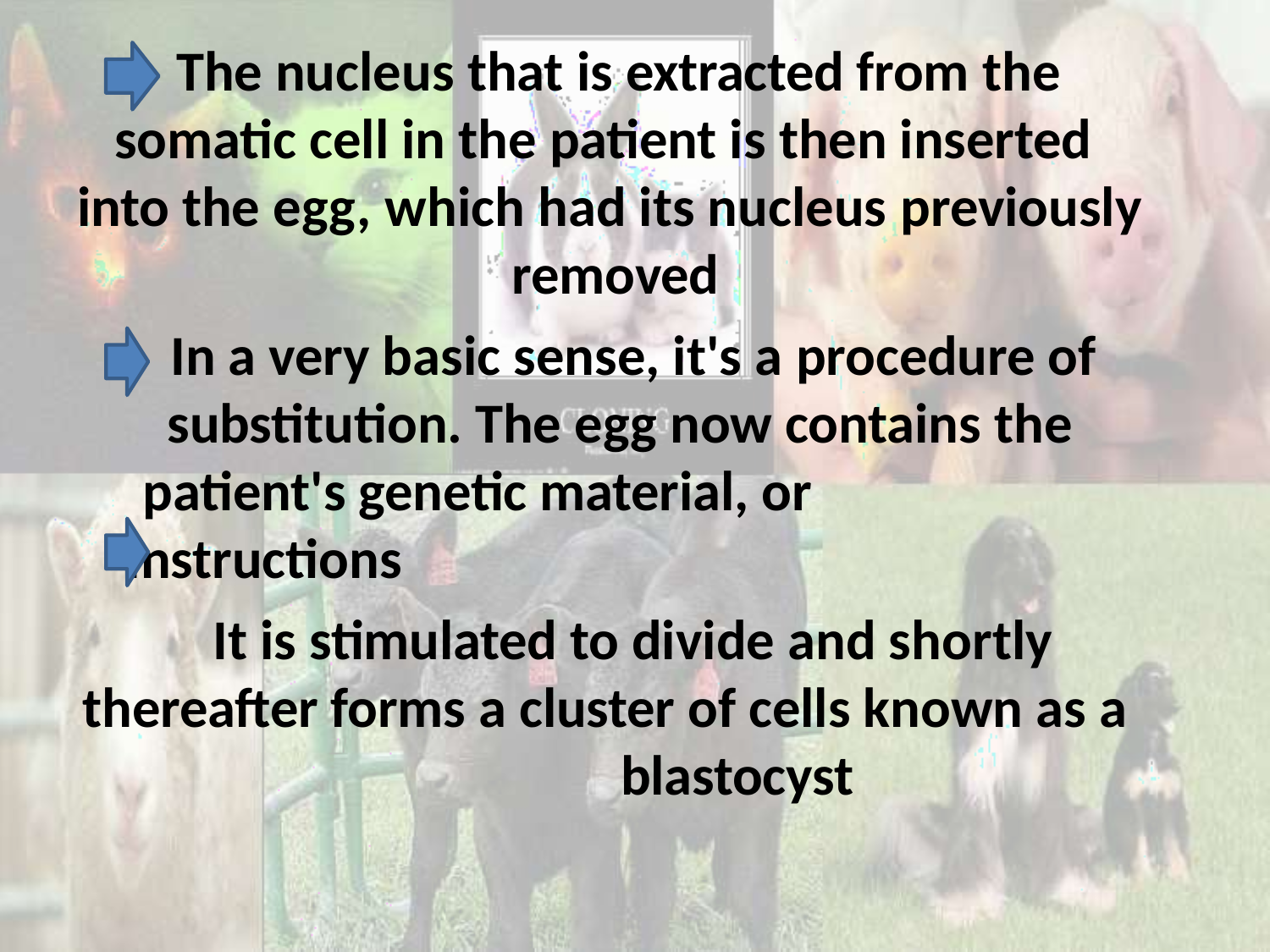

The nucleus that is extracted from the  somatic cell in the patient is then inserted  into the egg, which had its nucleus previously  removed
In a very basic sense, it's a procedure of  substitution. The egg now contains the
patient's genetic material, or instructions
It is stimulated to divide and shortly  thereafter forms a cluster of cells known as a
blastocyst